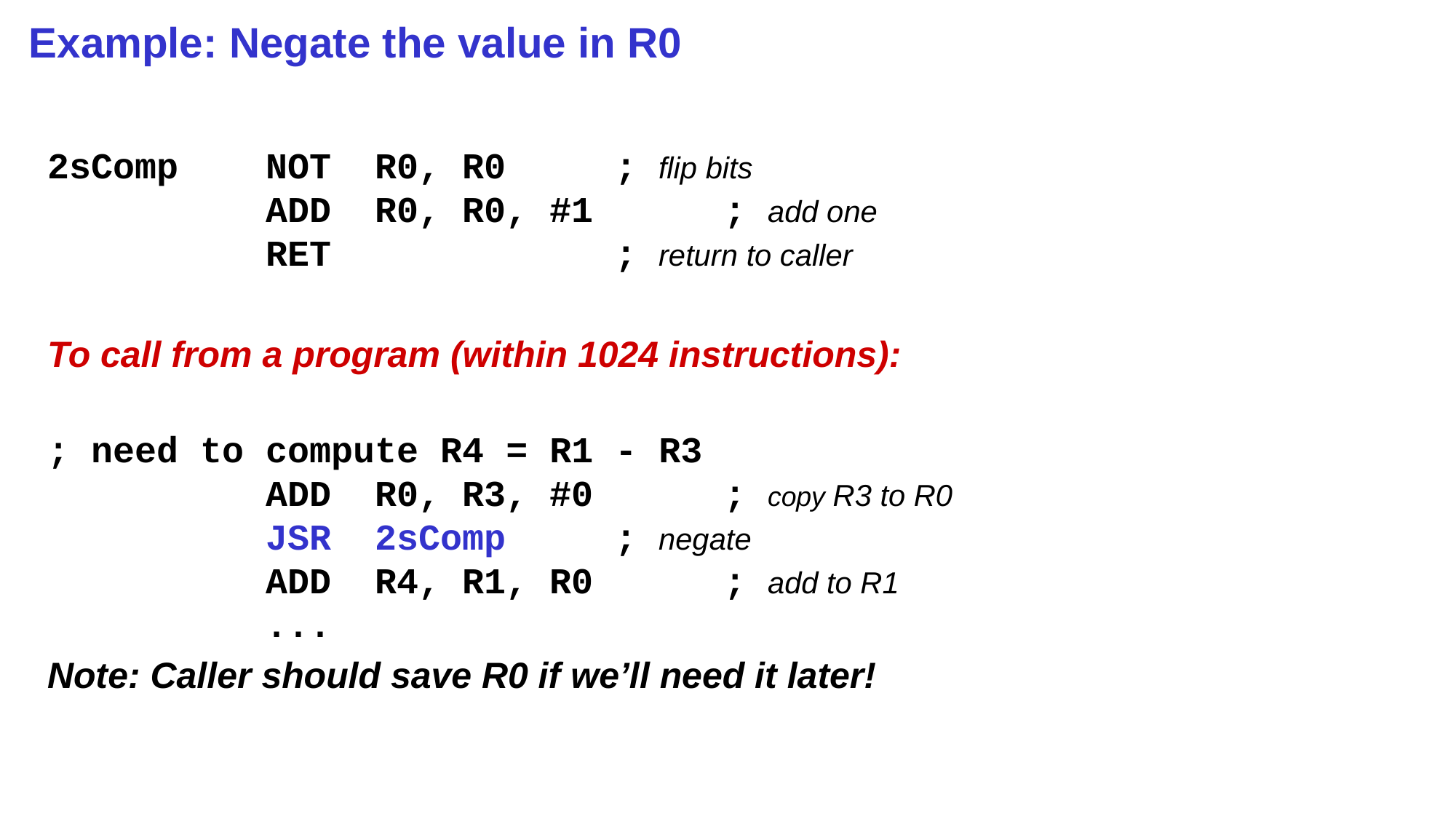

# Example: Negate the value in R0
2sComp	NOT	R0, R0	 ; flip bits
		ADD	R0, R0, #1	 ; add one
		RET			 ; return to caller

To call from a program (within 1024 instructions):
; need to compute R4 = R1 - R3
		ADD	R0, R3, #0	 ; copy R3 to R0
		JSR	2sComp	 ; negate
		ADD	R4, R1, R0	 ; add to R1
		...
Note: Caller should save R0 if we’ll need it later!